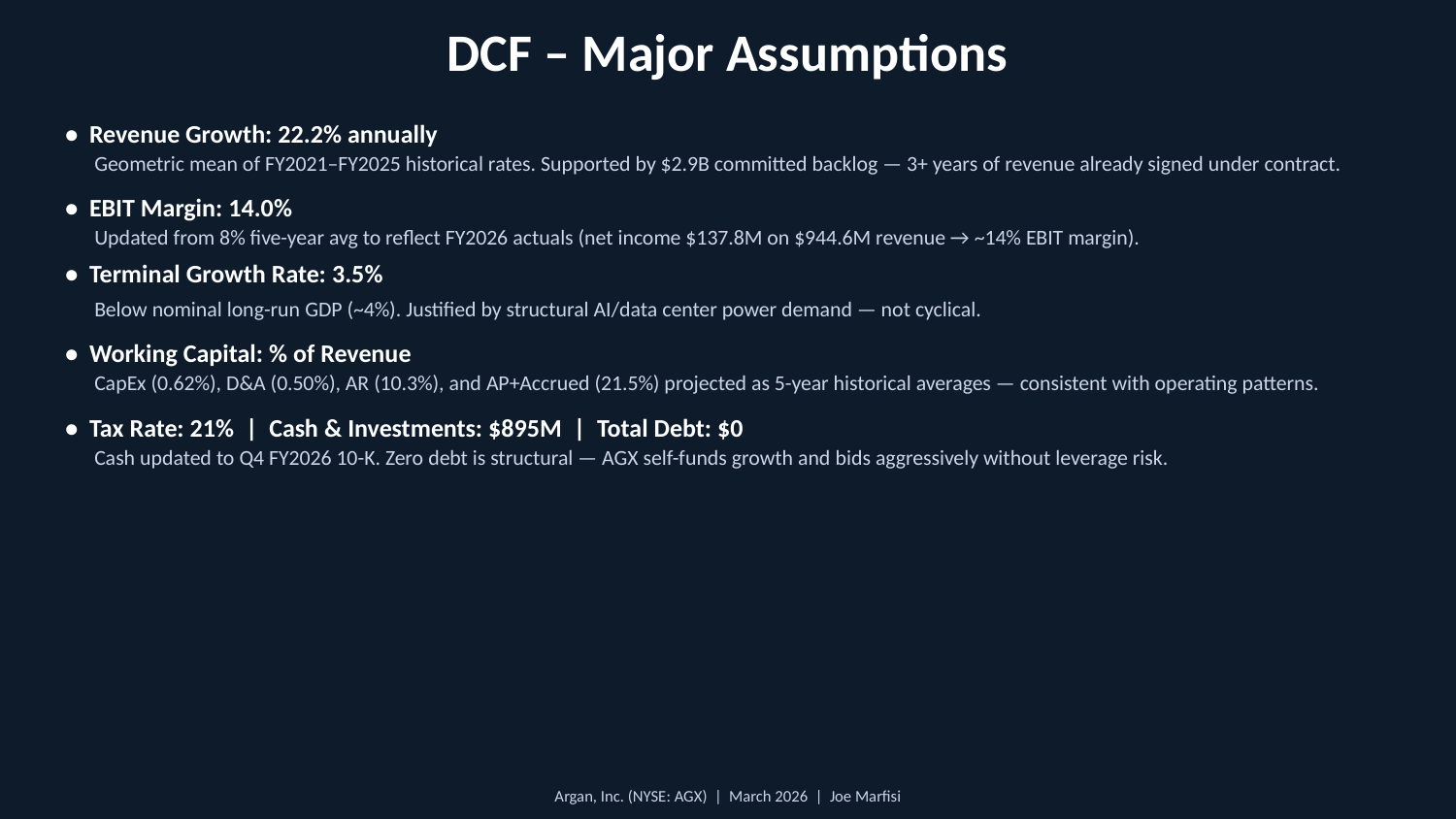

DCF – Major Assumptions
•  Revenue Growth: 22.2% annually
      Geometric mean of FY2021–FY2025 historical rates. Supported by $2.9B committed backlog — 3+ years of revenue already signed under contract.
•  EBIT Margin: 14.0%
      Updated from 8% five-year avg to reflect FY2026 actuals (net income $137.8M on $944.6M revenue → ~14% EBIT margin).
•  Terminal Growth Rate: 3.5%
      Below nominal long-run GDP (~4%). Justified by structural AI/data center power demand — not cyclical.
•  Working Capital: % of Revenue
      CapEx (0.62%), D&A (0.50%), AR (10.3%), and AP+Accrued (21.5%) projected as 5-year historical averages — consistent with operating patterns.
•  Tax Rate: 21%  |  Cash & Investments: $895M  |  Total Debt: $0
      Cash updated to Q4 FY2026 10-K. Zero debt is structural — AGX self-funds growth and bids aggressively without leverage risk.
Argan, Inc. (NYSE: AGX)  |  March 2026  |  Joe Marfisi